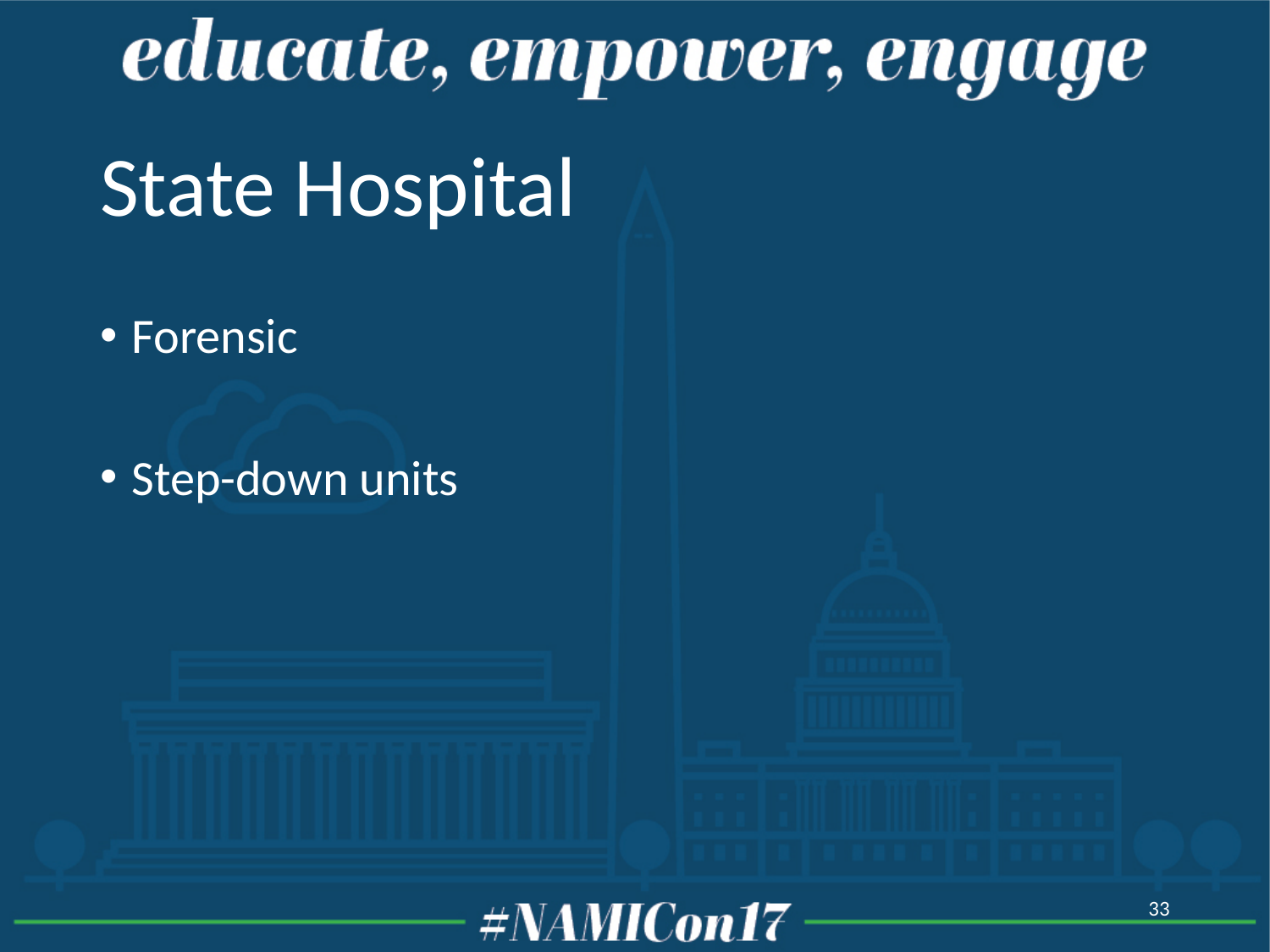

# State Hospital
Forensic

Step-down units
33